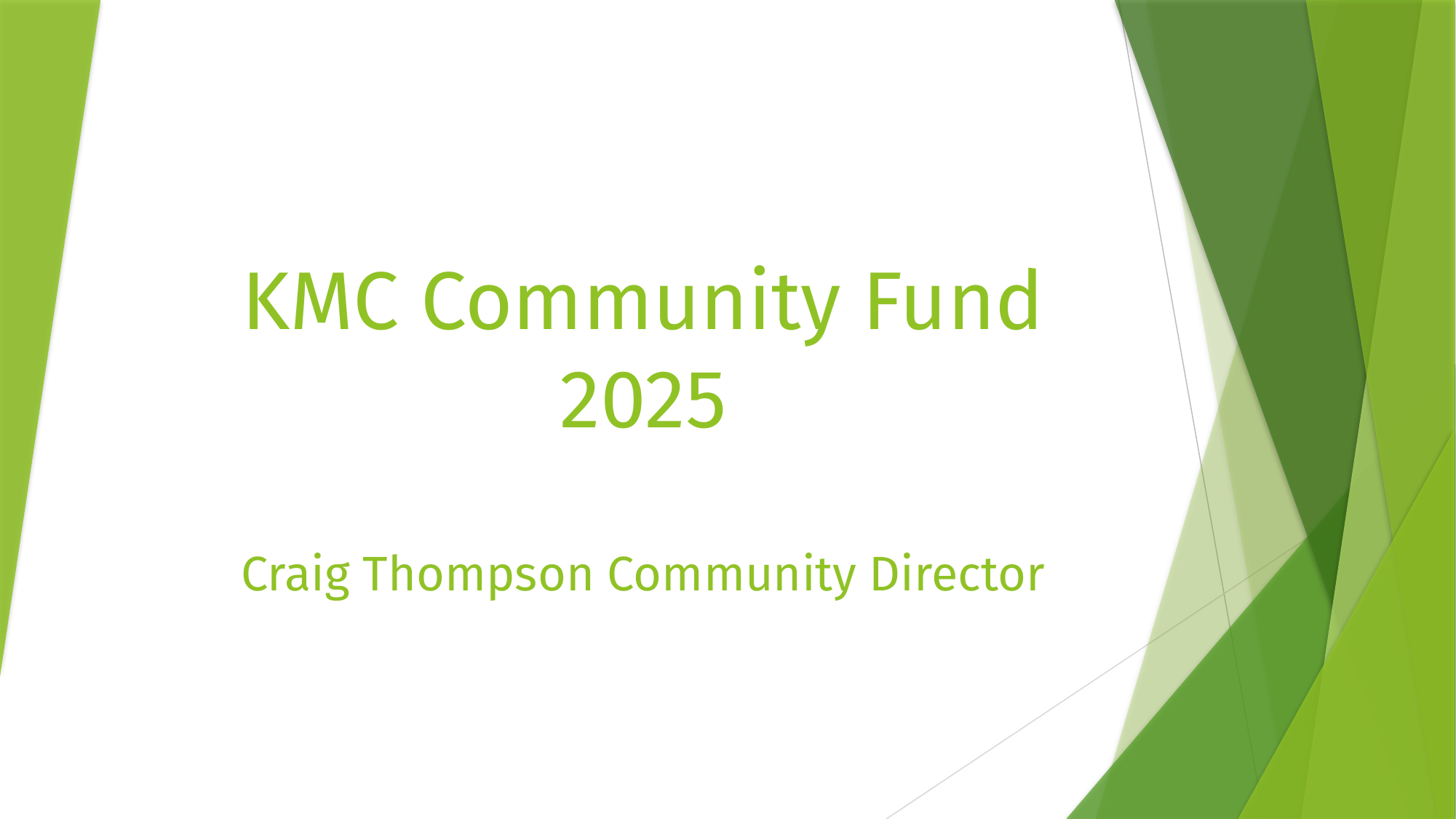

# KMC Community Fund 2025 Craig Thompson Community Director